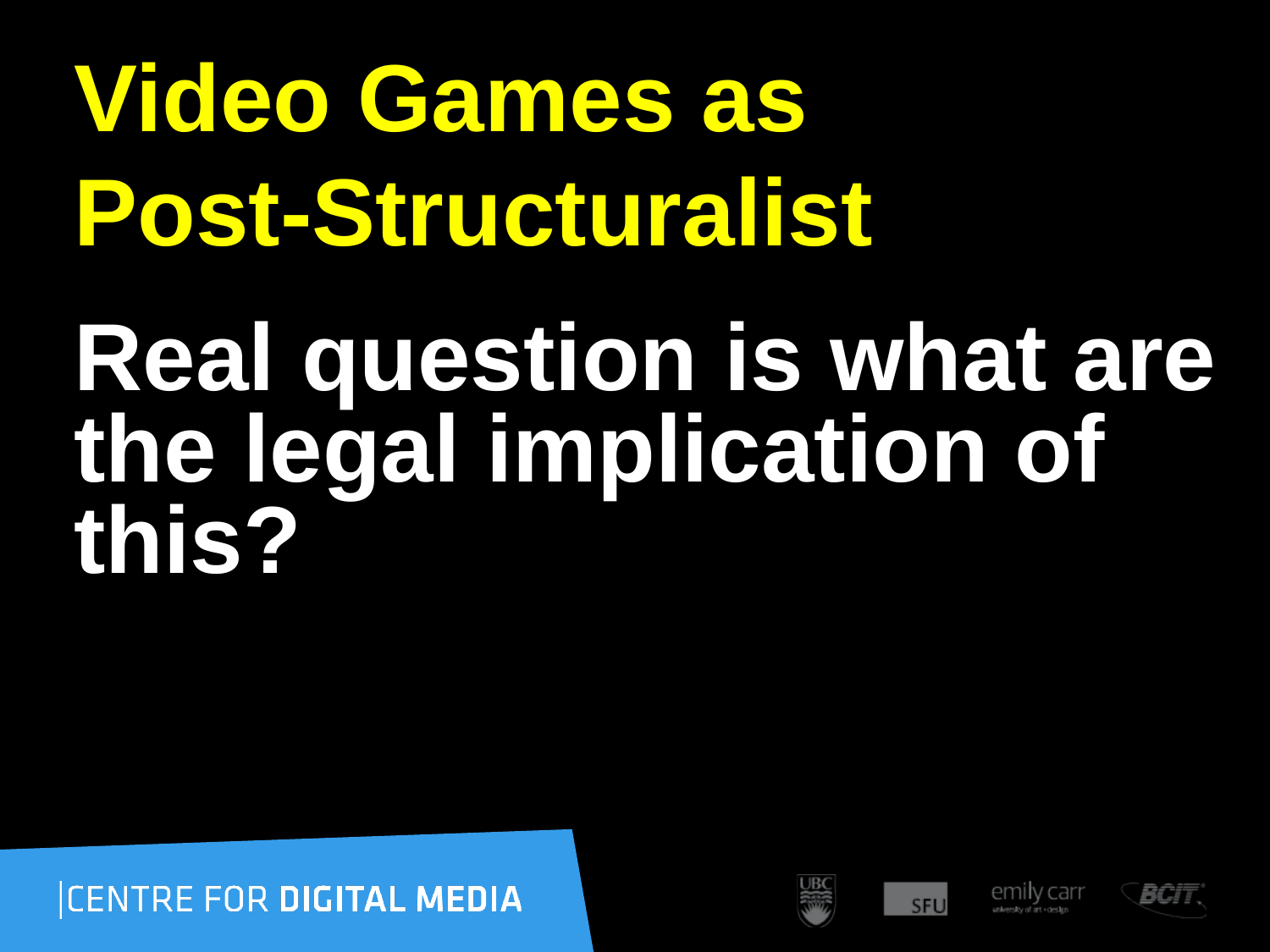

# Video Games as Post-Structuralist
Real question is what are the legal implication of this?